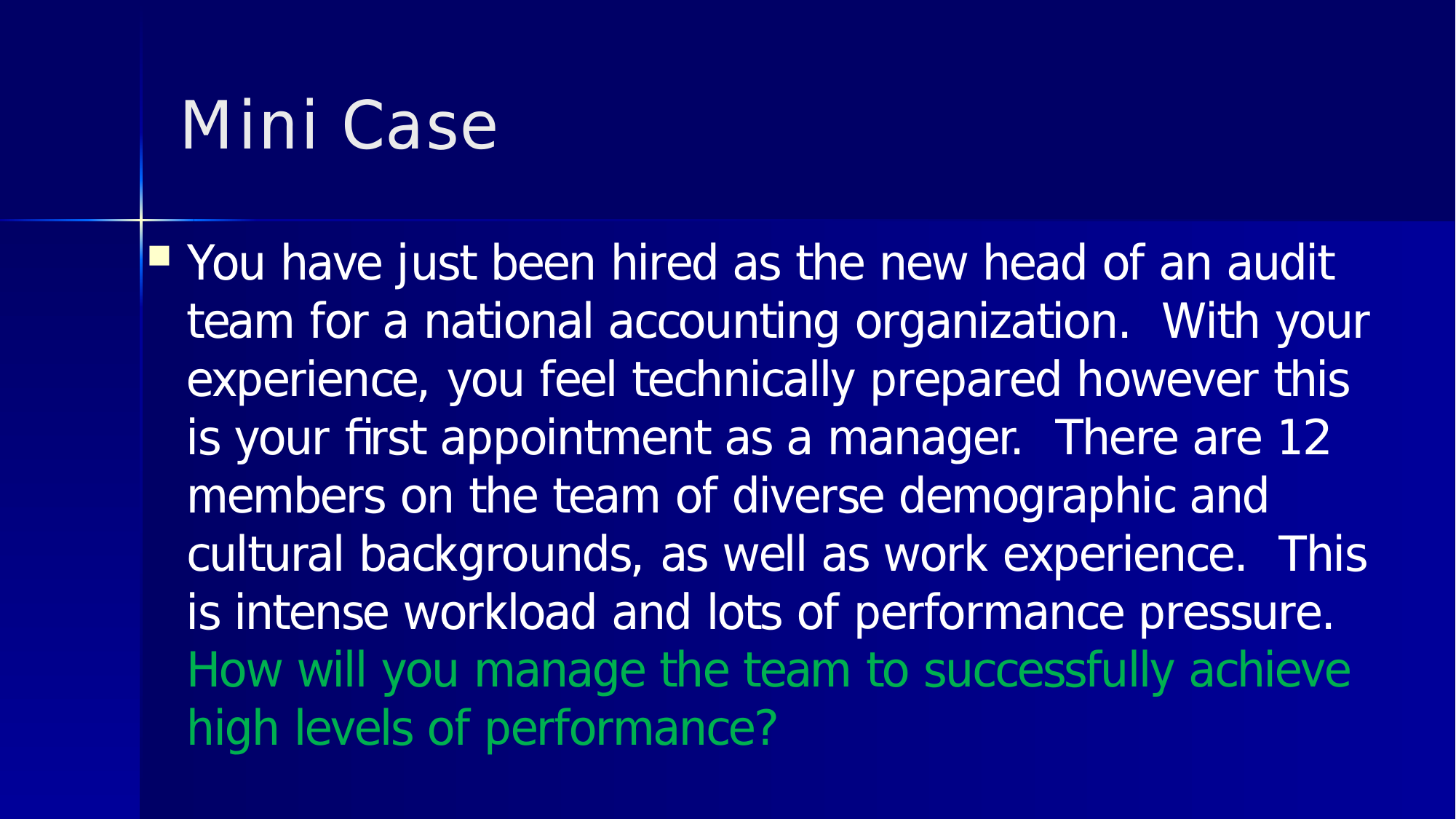

# Mini Case
You have just been hired as the new head of an audit team for a national accounting organization.  With your experience, you feel technically prepared however this is your first appointment as a manager.  There are 12 members on the team of diverse demographic and cultural backgrounds, as well as work experience.  This is intense workload and lots of performance pressure.  How will you manage the team to successfully achieve high levels of performance?